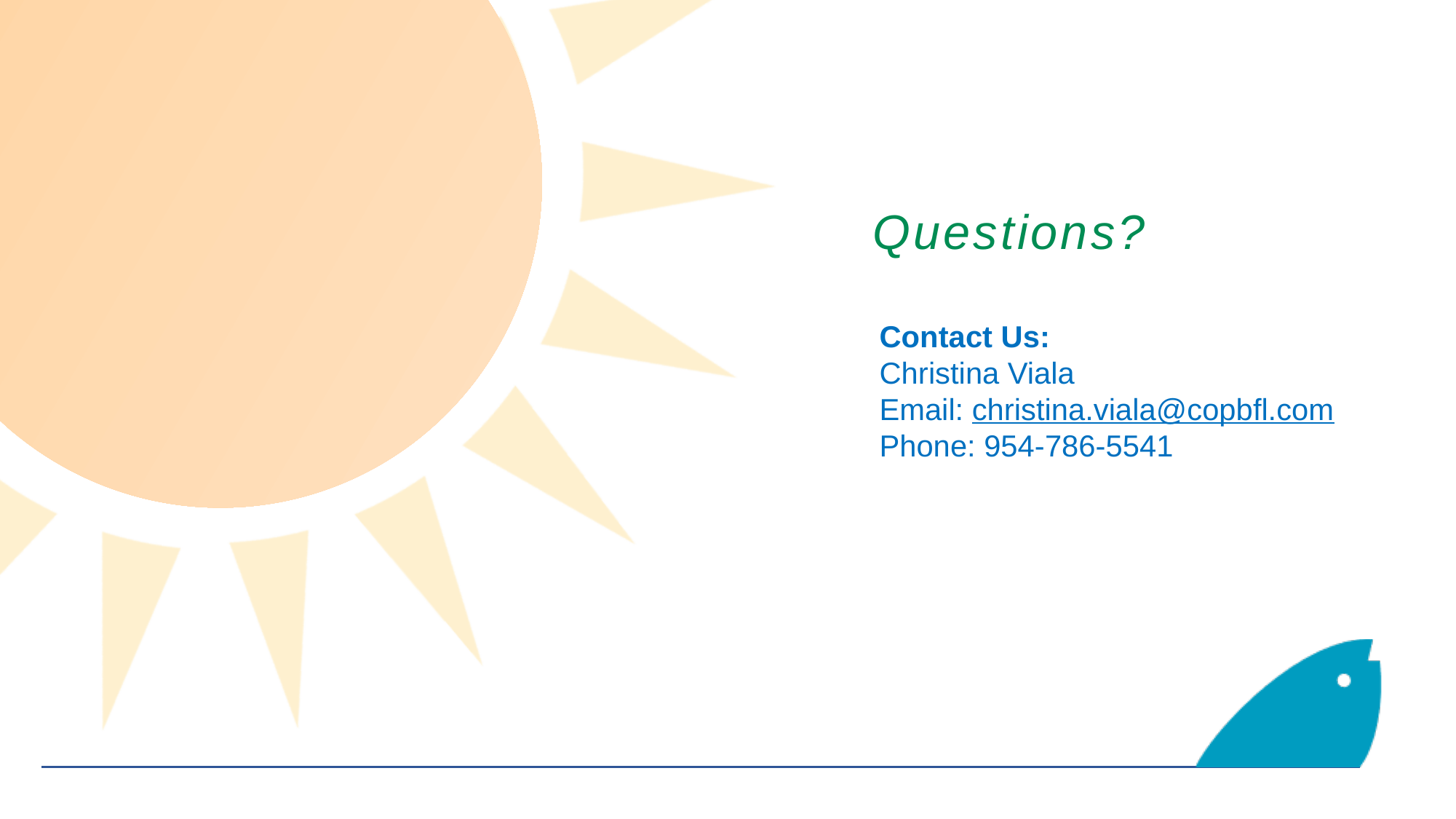

Questions?
Contact Us:
Christina Viala
Email: christina.viala@copbfl.com
Phone: 954-786-5541